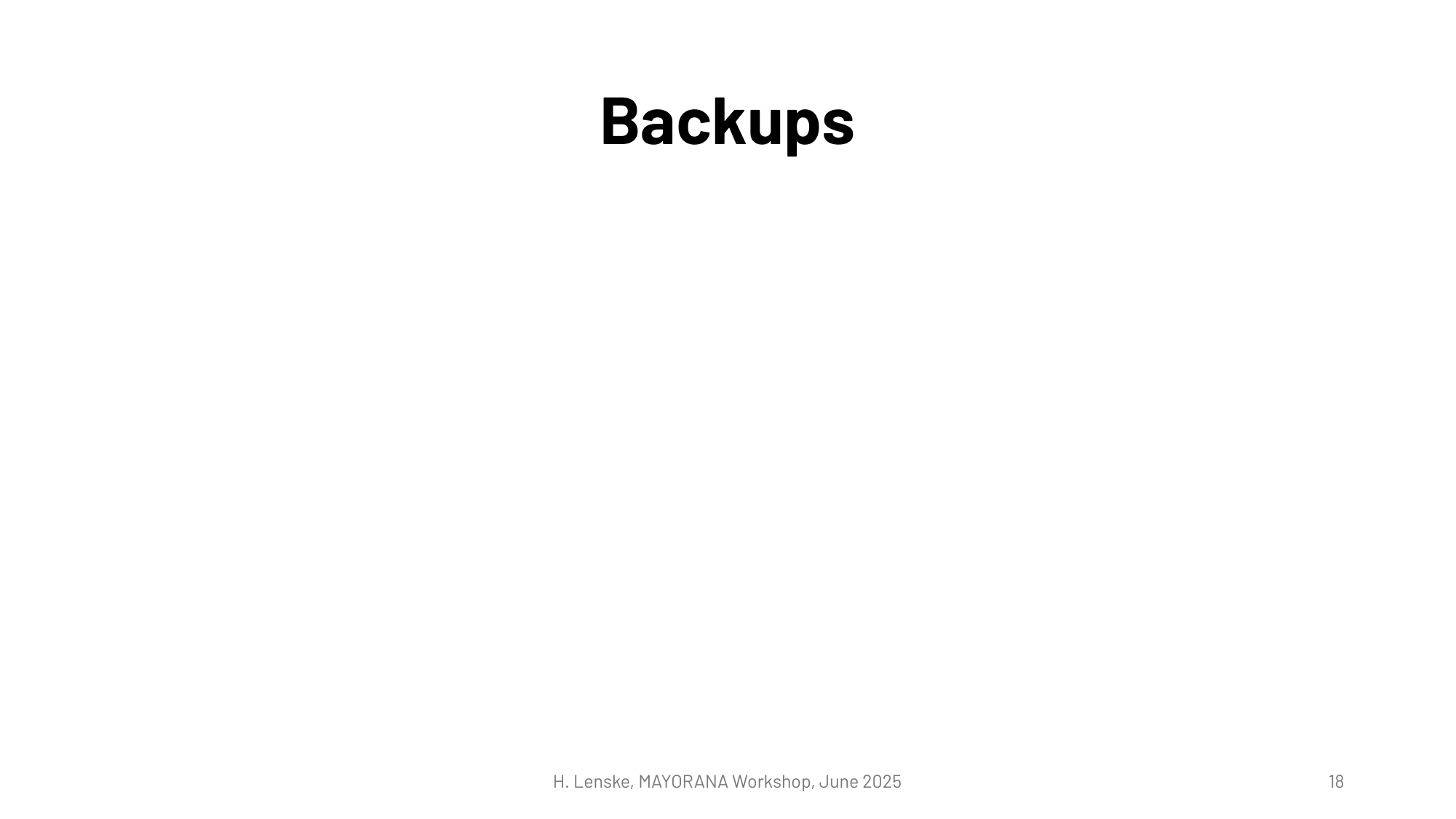

# Backups
H. Lenske, MAYORANA Workshop, June 2025
18